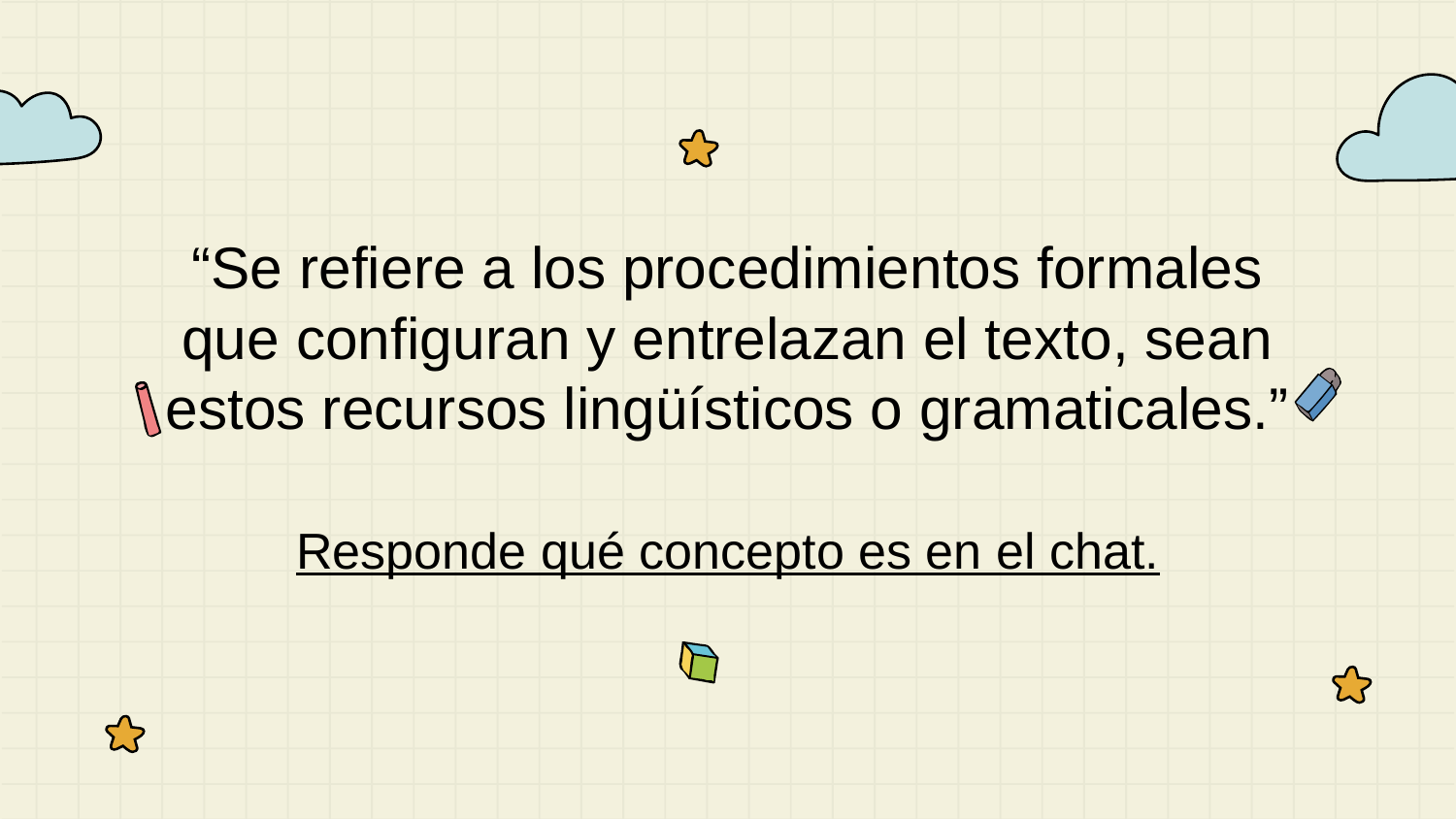

# “Se refiere a los procedimientos formales que configuran y entrelazan el texto, sean estos recursos lingüísticos o gramaticales.”
Responde qué concepto es en el chat.